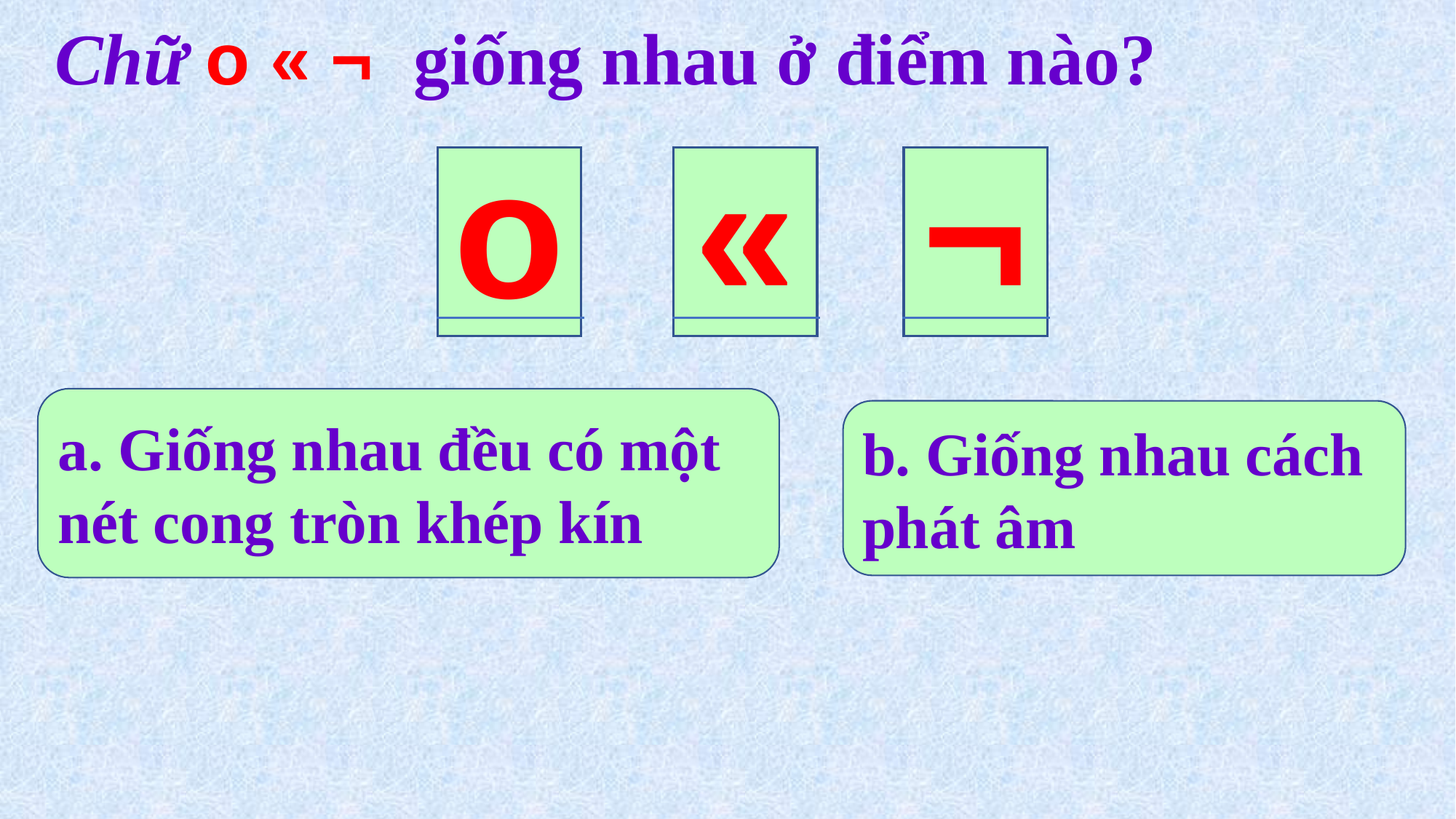

Chữ o « ¬  giống nhau ở điểm nào?
o

«

¬

a. Giống nhau đều có một nét cong tròn khép kín
b. Giống nhau cách phát âm